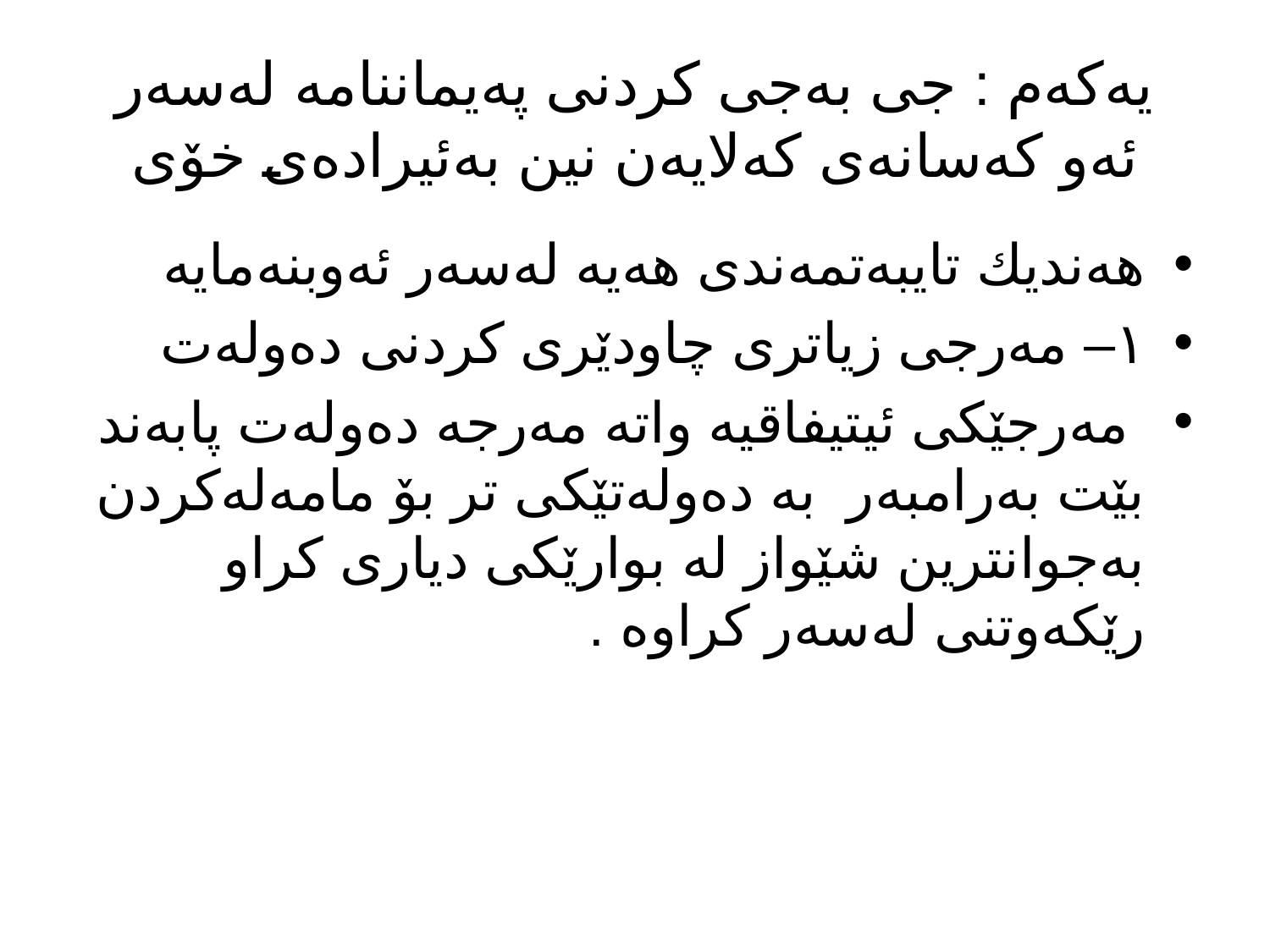

# یەکەم : جی بەجی کردنی پەیماننامە لەسەر ئەو کەسانەی کەلایەن نین بەئیرادەی خۆی
هەندیك تایبەتمەندی هەیە لەسەر ئەوبنەمایە
١– مەرجی زیاتری چاودێری کردنی دەولەت
 مەرجێکی ئیتیفاقیه واته مەرجە دەولەت پابەند بێت بەرامبەر  بە دەولەتێکی تر بۆ مامەلەکردن  بەجوانترین شێواز لە بوارێکی دیاری کراو رێکەوتنی لەسەر کراوە .